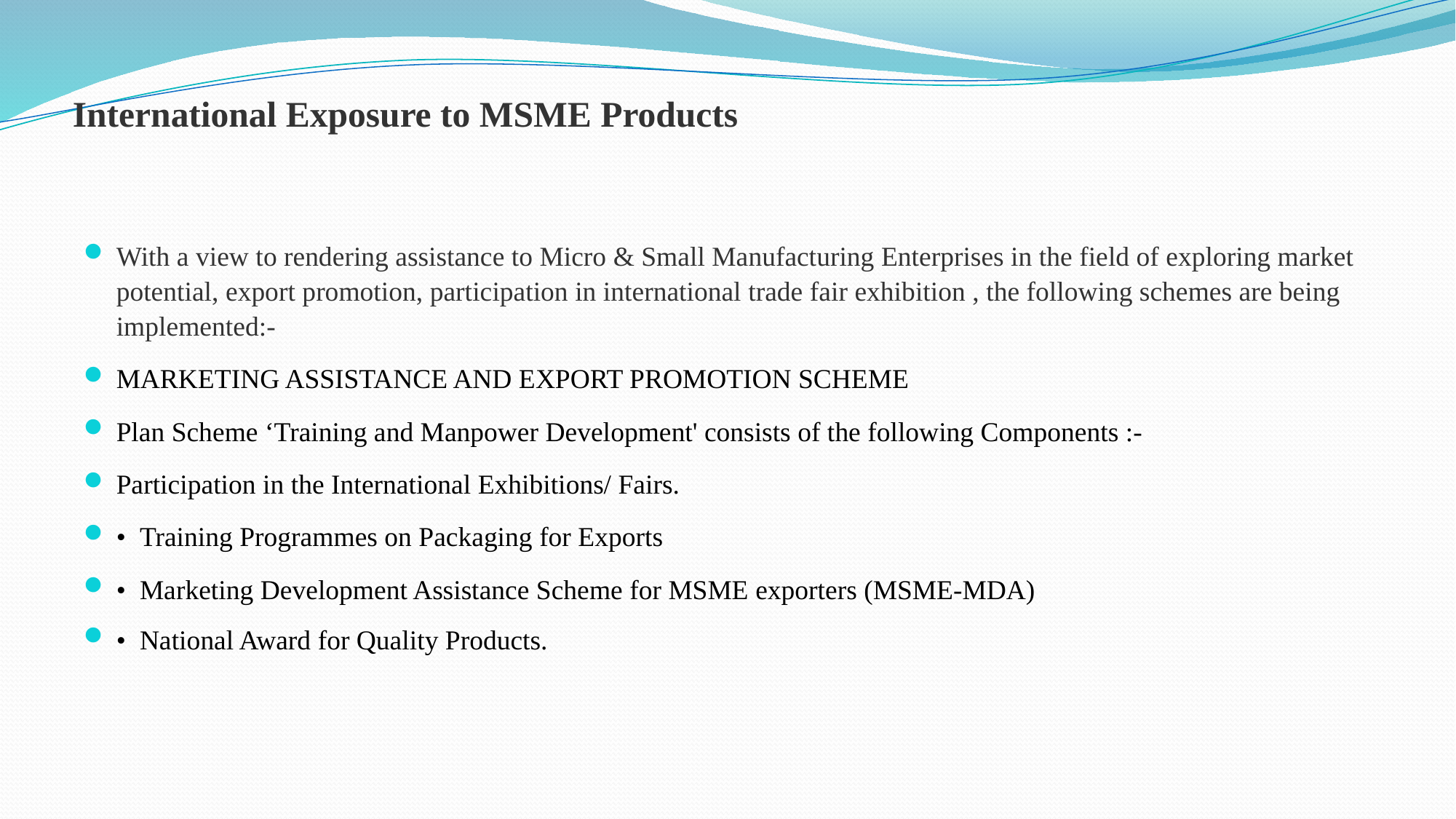

# International Exposure to MSME Products
With a view to rendering assistance to Micro & Small Manufacturing Enterprises in the field of exploring market potential, export promotion, participation in international trade fair exhibition , the following schemes are being implemented:-
MARKETING ASSISTANCE AND EXPORT PROMOTION SCHEME
Plan Scheme ‘Training and Manpower Development' consists of the following Components :-
Participation in the International Exhibitions/ Fairs.
•  Training Programmes on Packaging for Exports
•  Marketing Development Assistance Scheme for MSME exporters (MSME-MDA)
•  National Award for Quality Products.